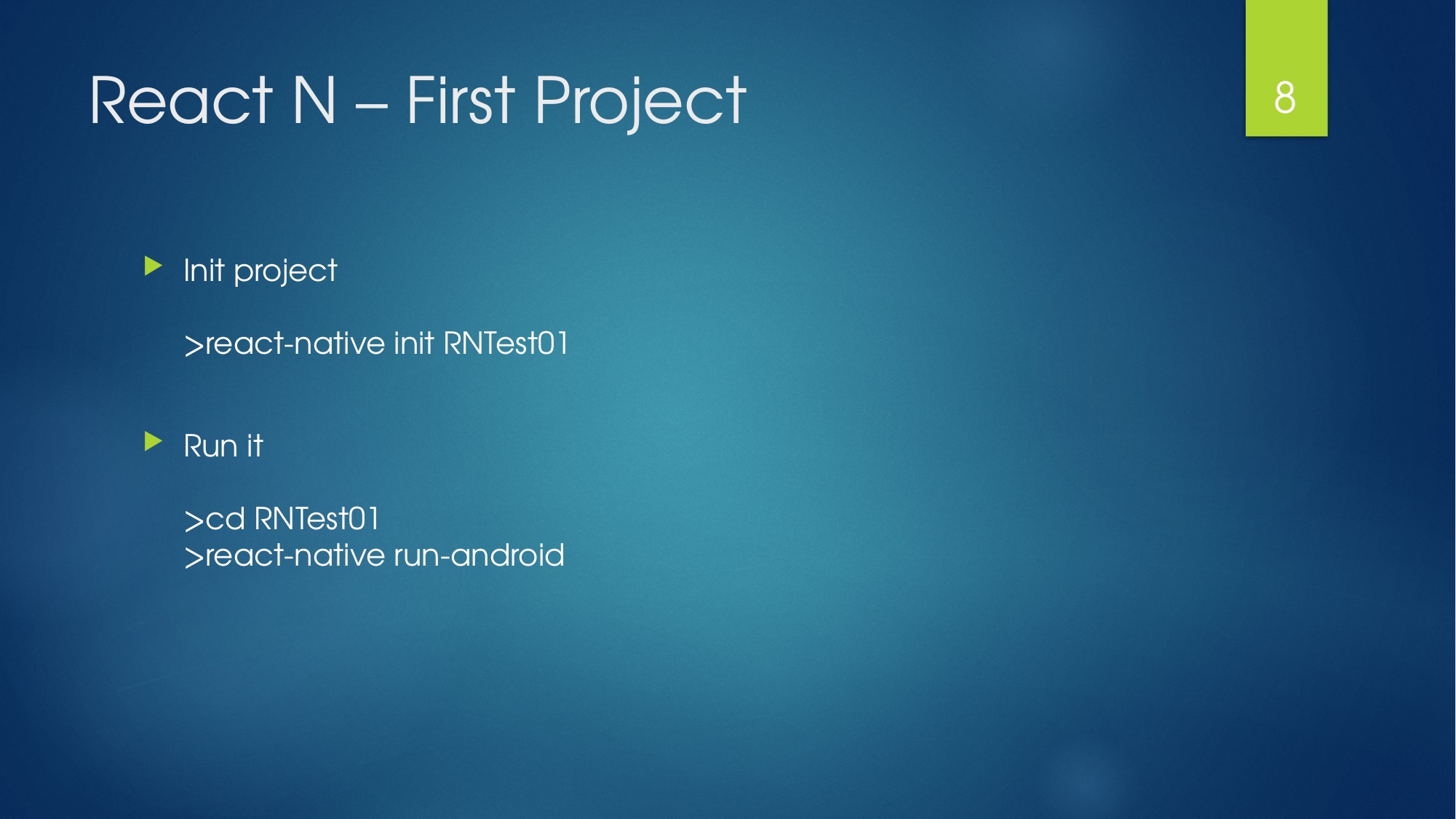

8
# React N – First Project
Init project
>react-native init RNTest01

Run it
>cd RNTest01
>react-native run-android